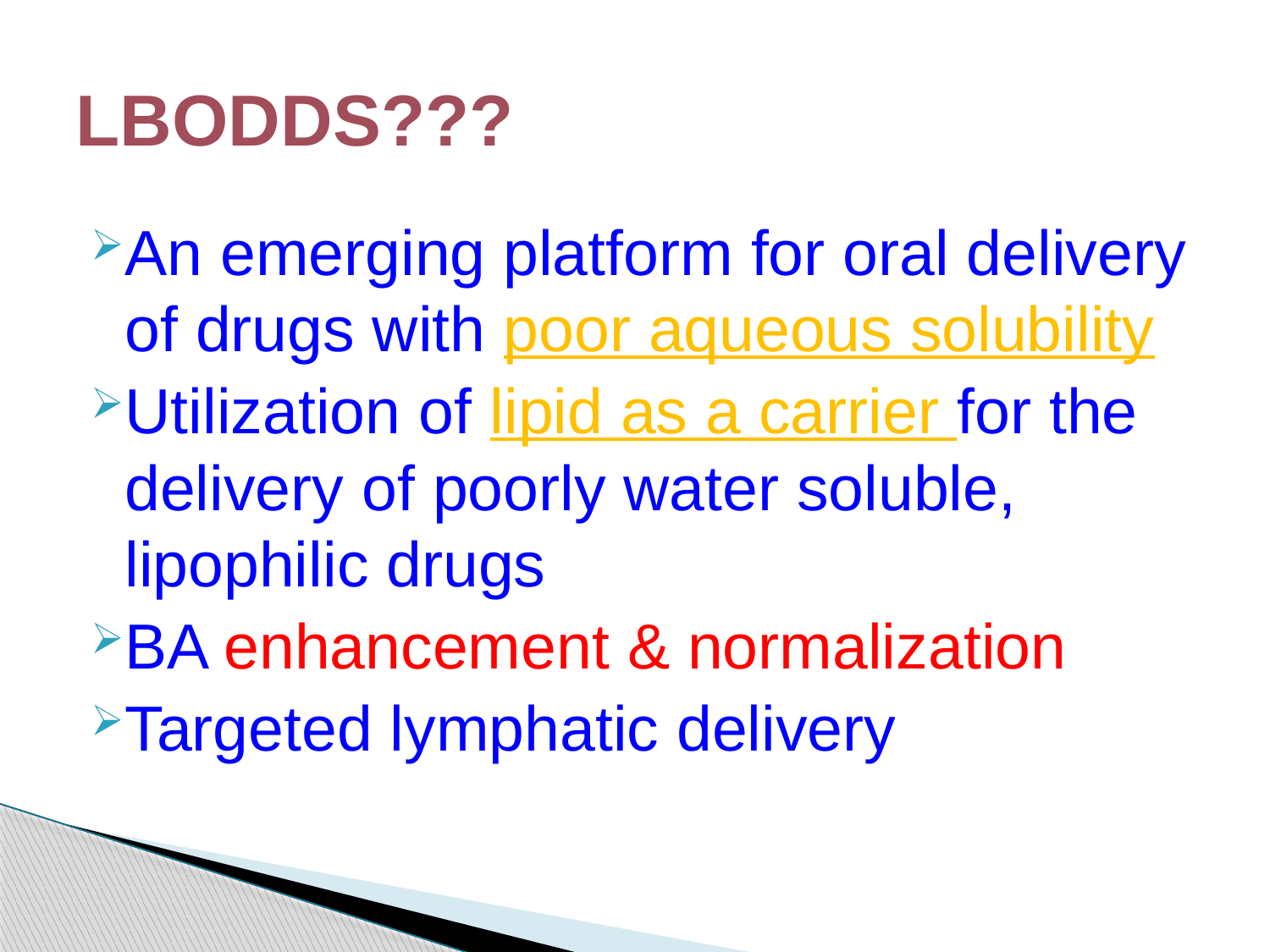

# LBODDS???
An emerging platform for oral delivery of drugs with poor aqueous solubility
Utilization of lipid as a carrier for the delivery of poorly water soluble, lipophilic drugs
BA enhancement & normalization
Targeted lymphatic delivery